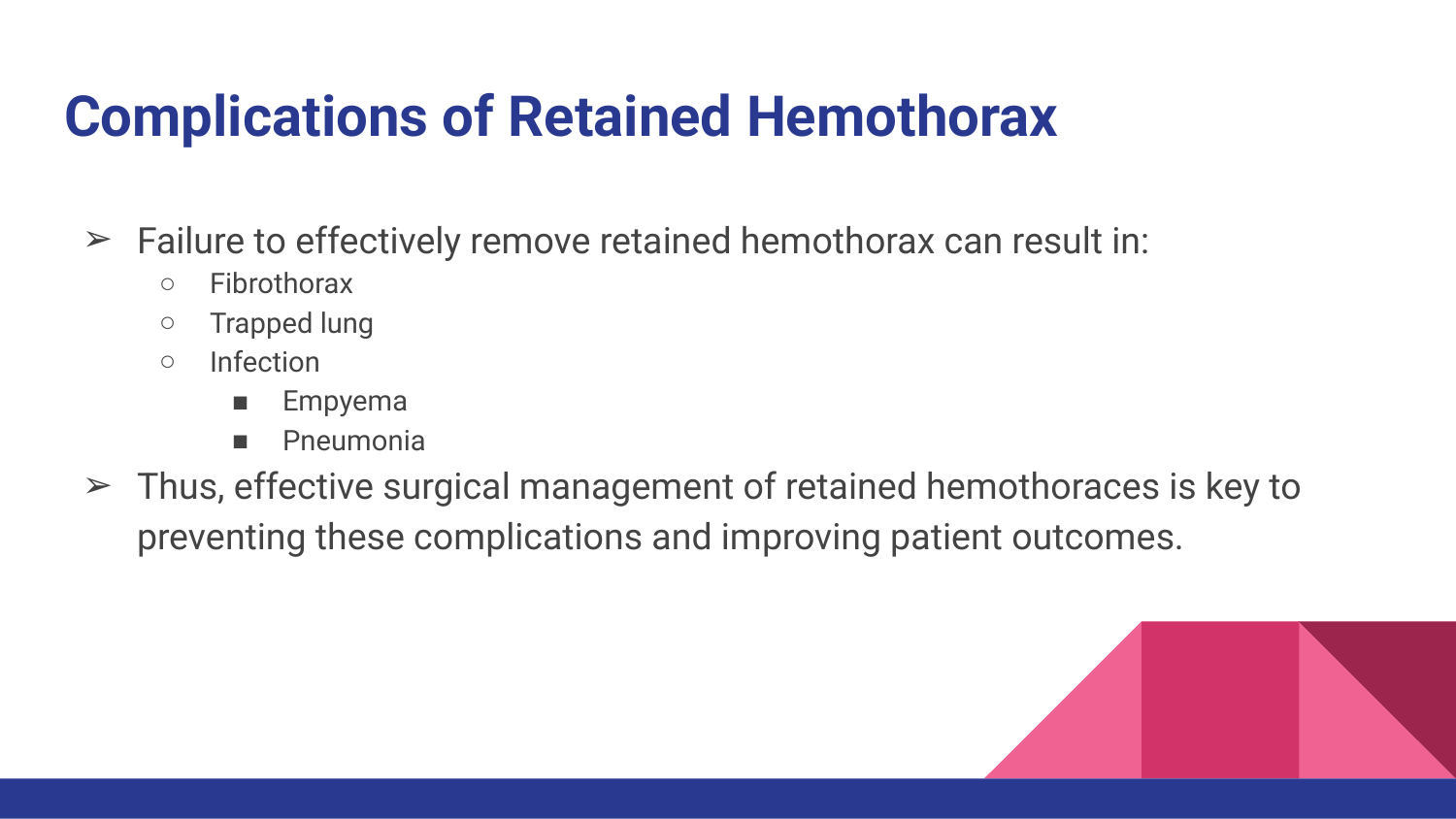

# Complications of Retained Hemothorax
Failure to effectively remove retained hemothorax can result in:
Fibrothorax
Trapped lung
Infection
Empyema
Pneumonia
Thus, effective surgical management of retained hemothoraces is key to preventing these complications and improving patient outcomes.